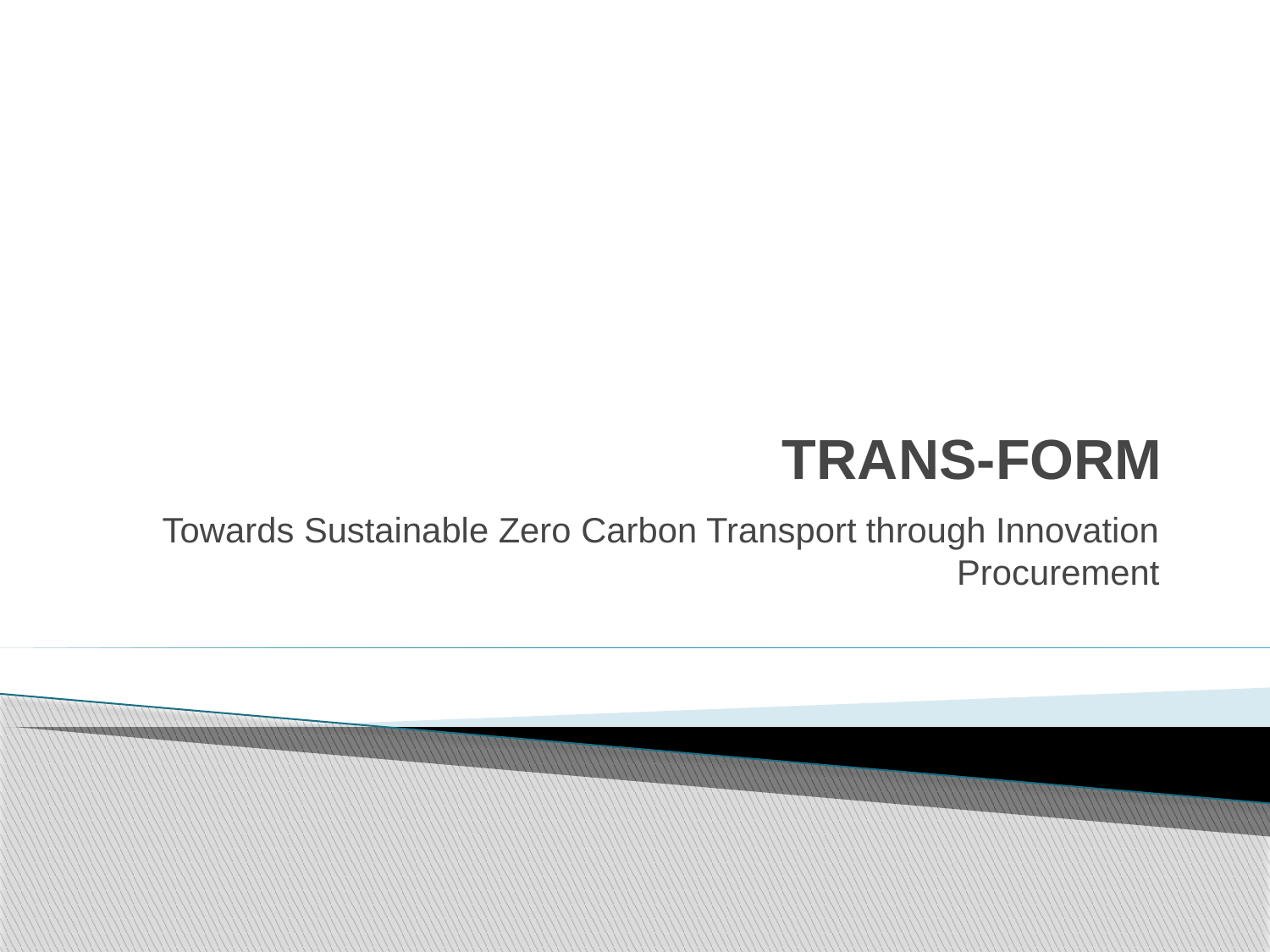

# TRANS-FORM
Towards Sustainable Zero Carbon Transport through Innovation Procurement